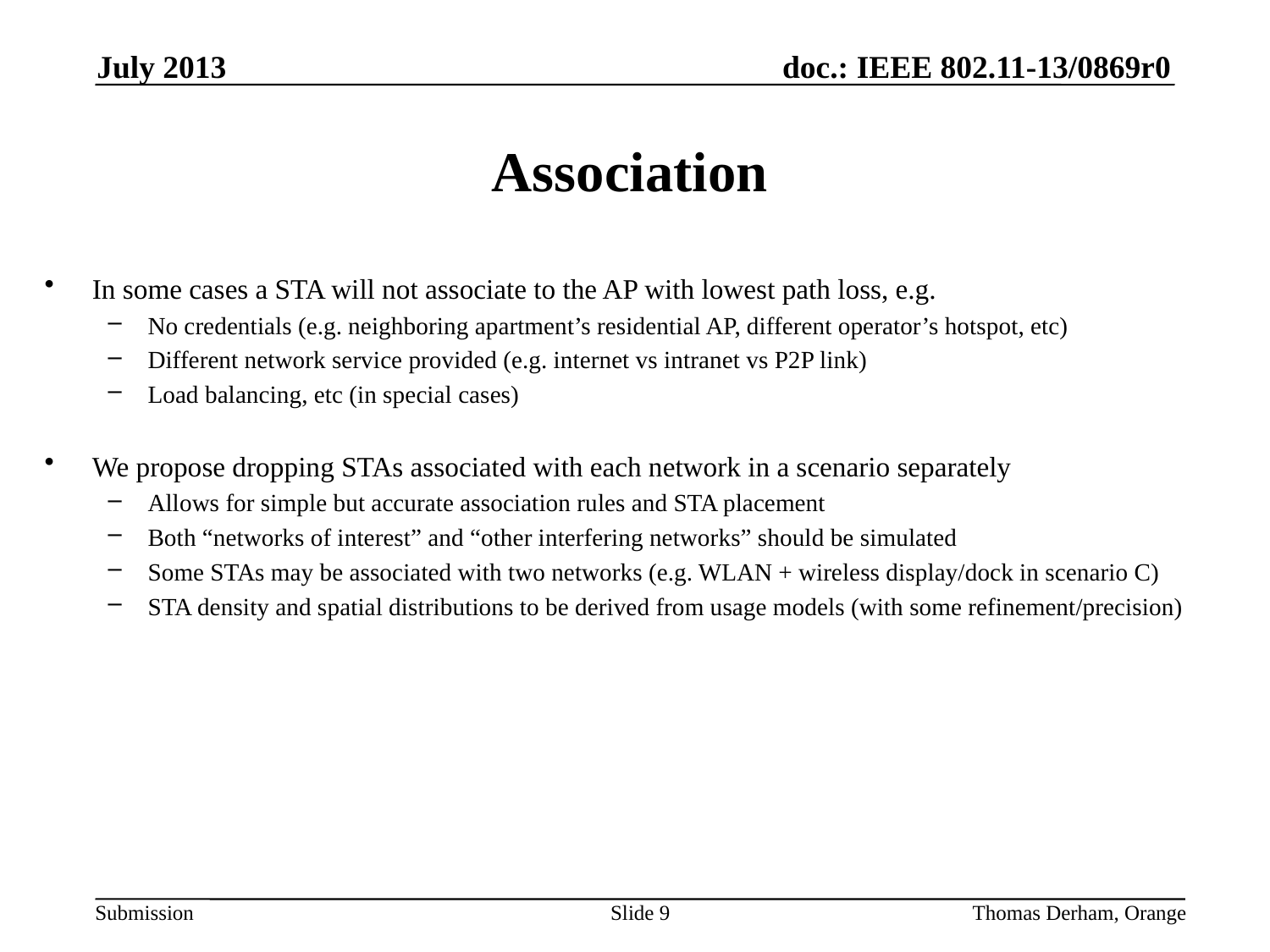

July 2013
# Association
In some cases a STA will not associate to the AP with lowest path loss, e.g.
No credentials (e.g. neighboring apartment’s residential AP, different operator’s hotspot, etc)
Different network service provided (e.g. internet vs intranet vs P2P link)
Load balancing, etc (in special cases)

We propose dropping STAs associated with each network in a scenario separately
Allows for simple but accurate association rules and STA placement
Both “networks of interest” and “other interfering networks” should be simulated
Some STAs may be associated with two networks (e.g. WLAN + wireless display/dock in scenario C)
STA density and spatial distributions to be derived from usage models (with some refinement/precision)

Slide 9
Thomas Derham, Orange